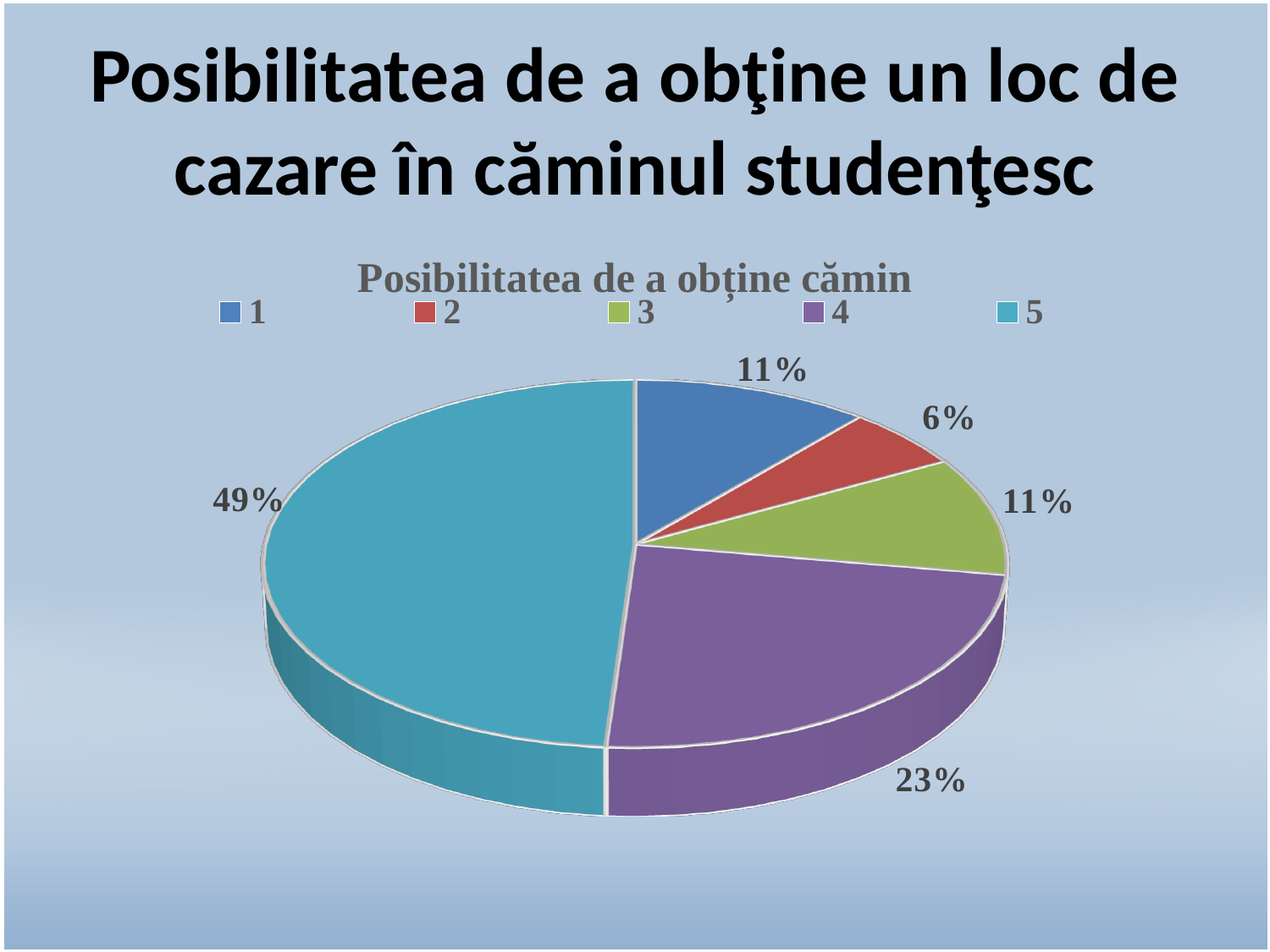

# Posibilitatea de a obţine un loc de cazare în căminul studenţesc

[unsupported chart]